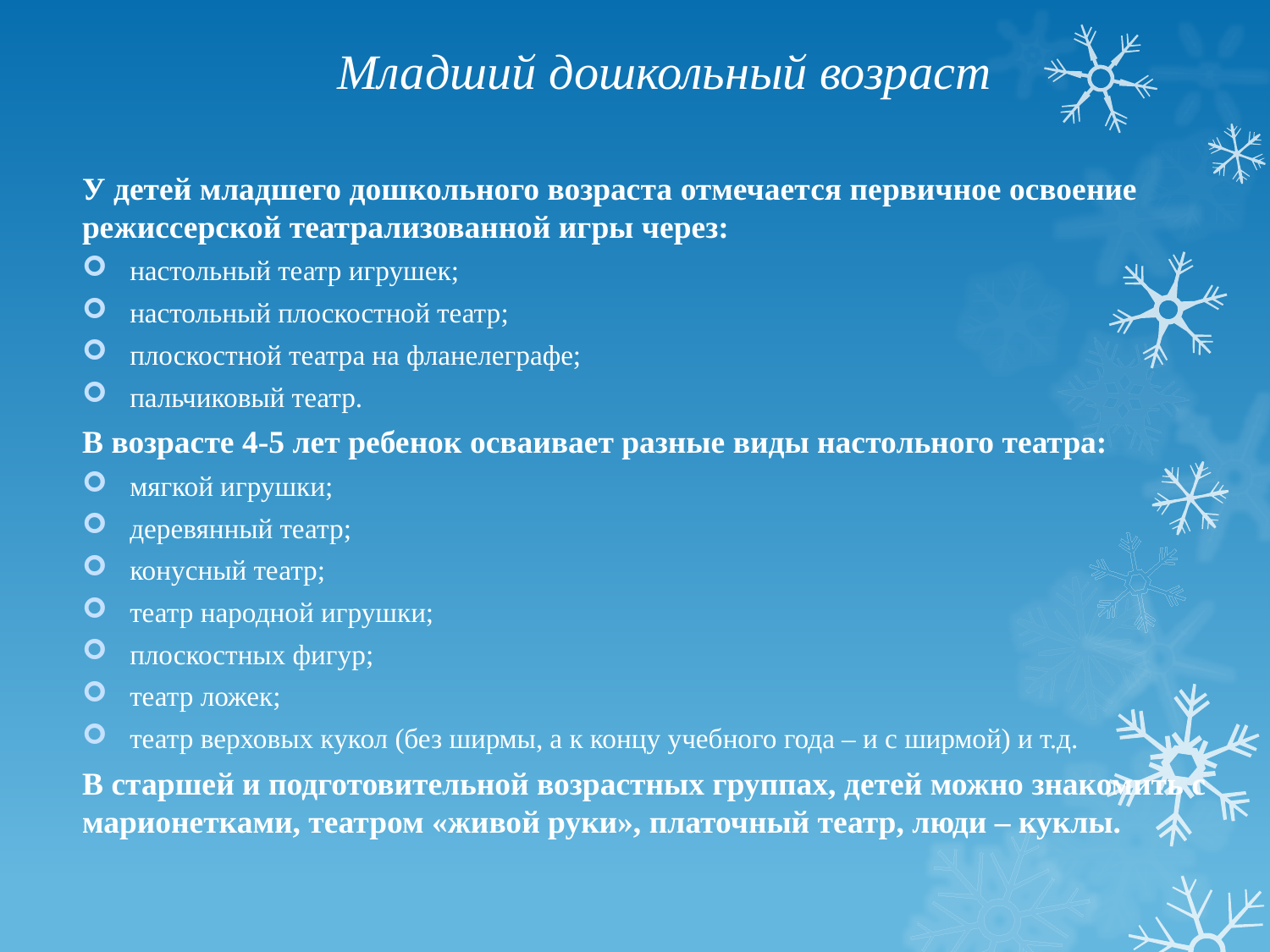

# Младший дошкольный возраст
У детей младшего дошкольного возраста отмечается первичное освоение режиссерской театрализованной игры через:
настольный театр игрушек;
настольный плоскостной театр;
плоскостной театра на фланелеграфе;
пальчиковый театр.
В возрасте 4-5 лет ребенок осваивает разные виды настольного театра:
мягкой игрушки;
деревянный театр;
конусный театр;
театр народной игрушки;
плоскостных фигур;
театр ложек;
театр верховых кукол (без ширмы, а к концу учебного года – и с ширмой) и т.д.
В старшей и подготовительной возрастных группах, детей можно знакомить с марионетками, театром «живой руки», платочный театр, люди – куклы.